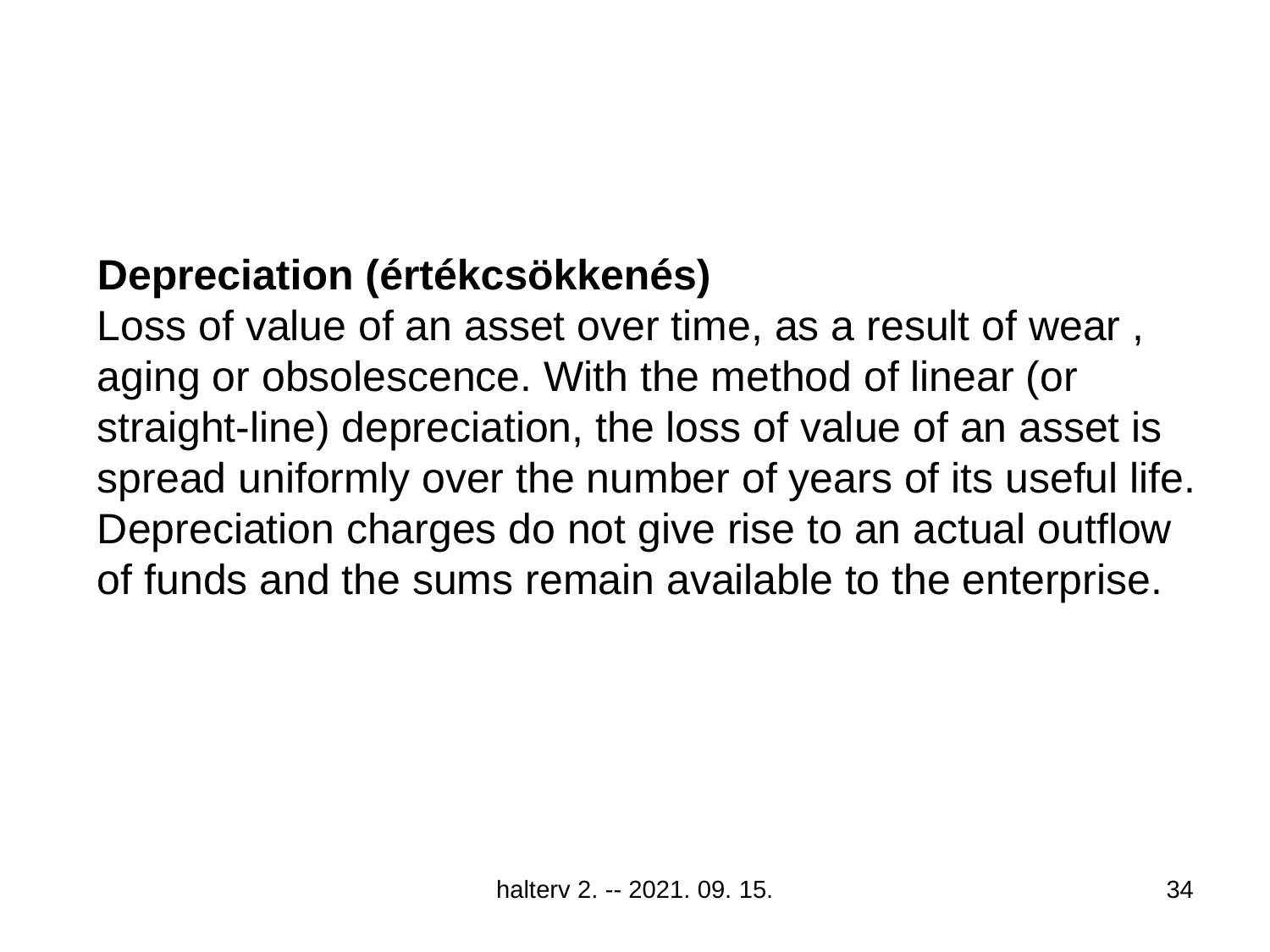

Depreciation (értékcsökkenés)
Loss of value of an asset over time, as a result of wear , aging or obsolescence. With the method of linear (or straight-line) depreciation, the loss of value of an asset is
spread uniformly over the number of years of its useful life. Depreciation charges do not give rise to an actual outflow of funds and the sums remain available to the enterprise.
halterv 2. -- 2021. 09. 15.
34